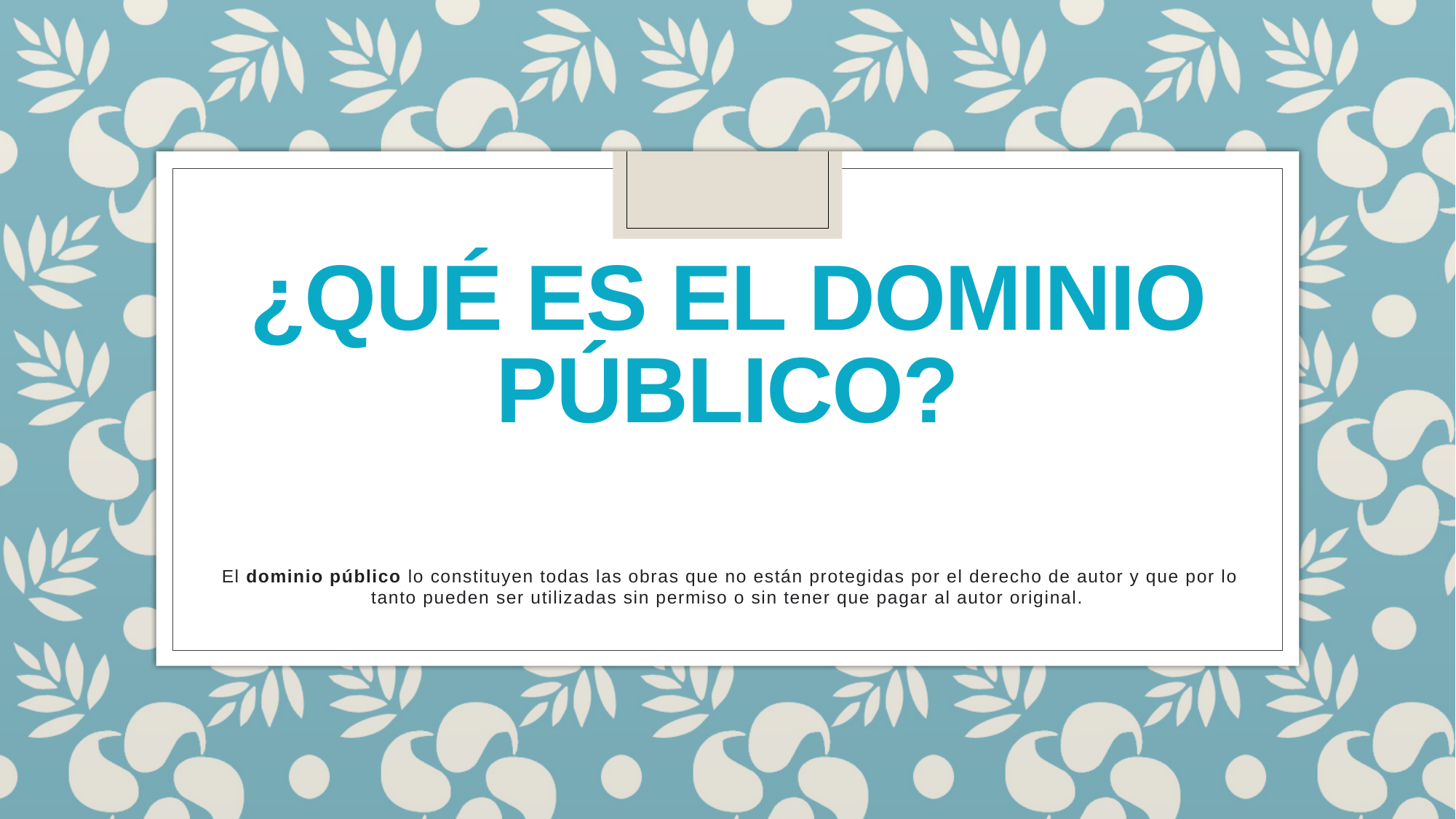

# ¿QUÉ ES EL DOMINIO PÚBLICO?
 El dominio público lo constituyen todas las obras que no están protegidas por el derecho de autor y que por lo tanto pueden ser utilizadas sin permiso o sin tener que pagar al autor original.